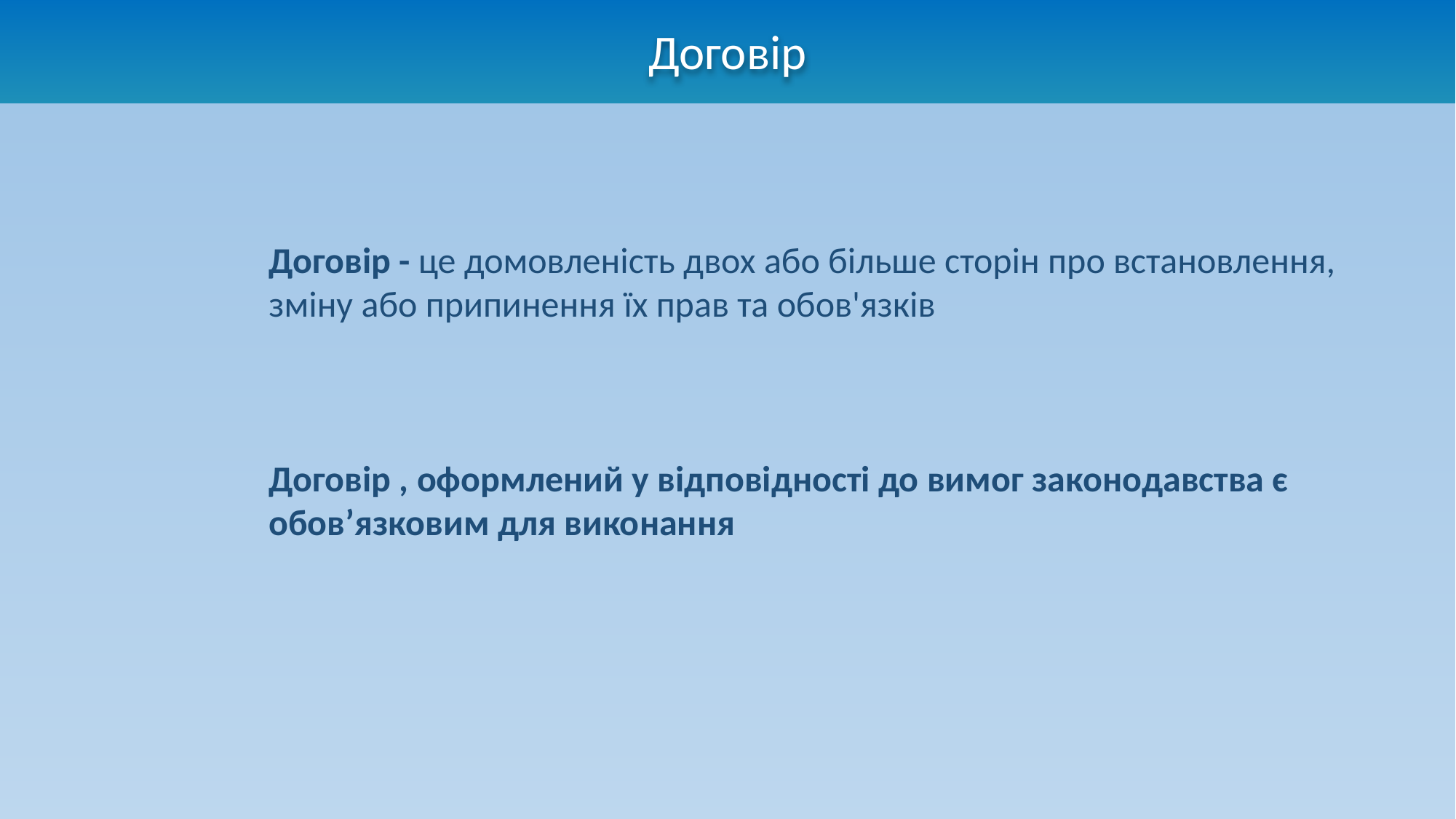

# Договір
		Договір - це домовленість двох або більше сторін про встановлення,
		зміну або припинення їх прав та обов'язків

		Договір , оформлений у відповідності до вимог законодавства є
		обов’язковим для виконання